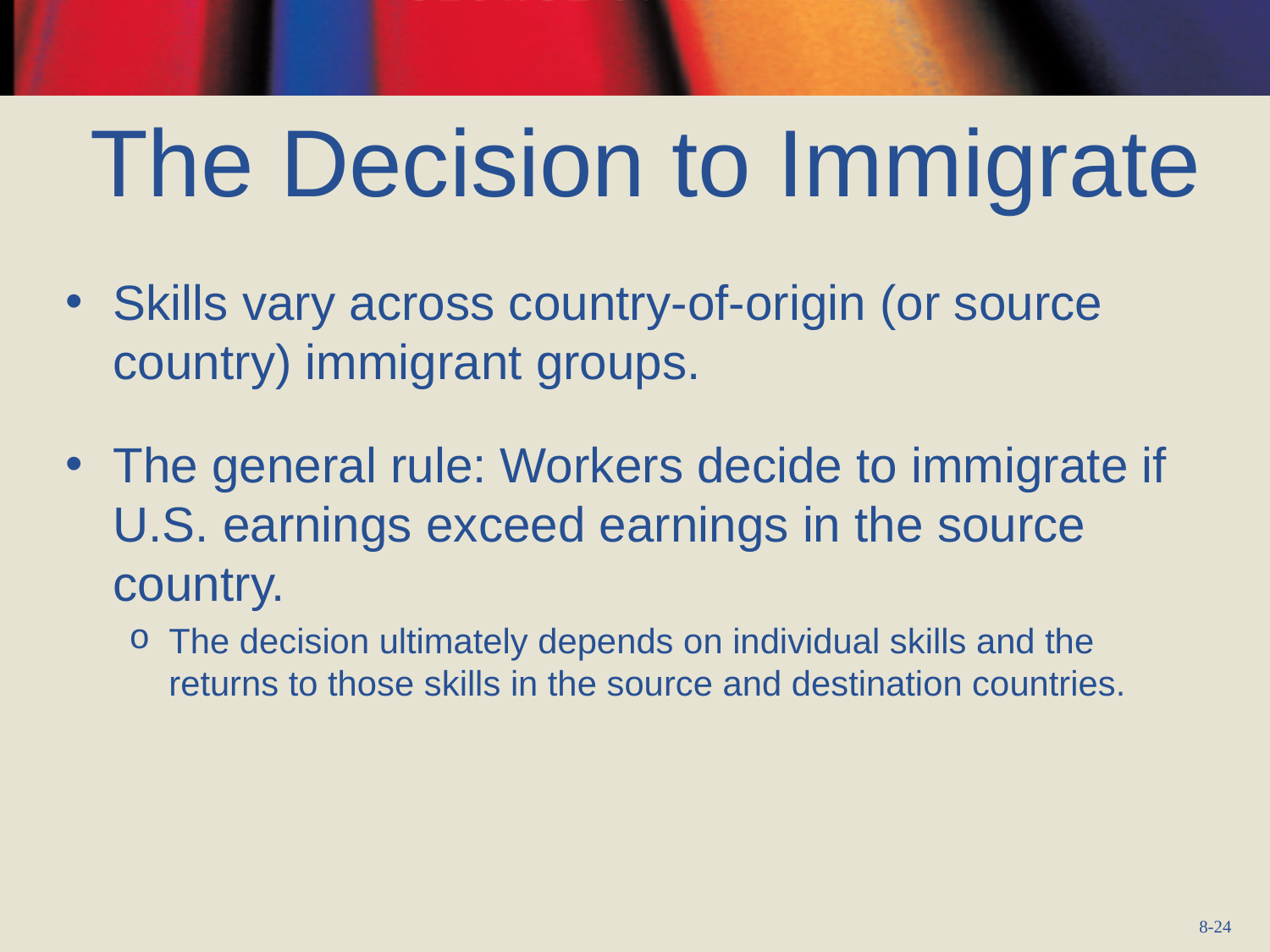

The Decision to Immigrate
Skills vary across country-of-origin (or source country) immigrant groups.

The general rule: Workers decide to immigrate if U.S. earnings exceed earnings in the source country.
The decision ultimately depends on individual skills and the returns to those skills in the source and destination countries.